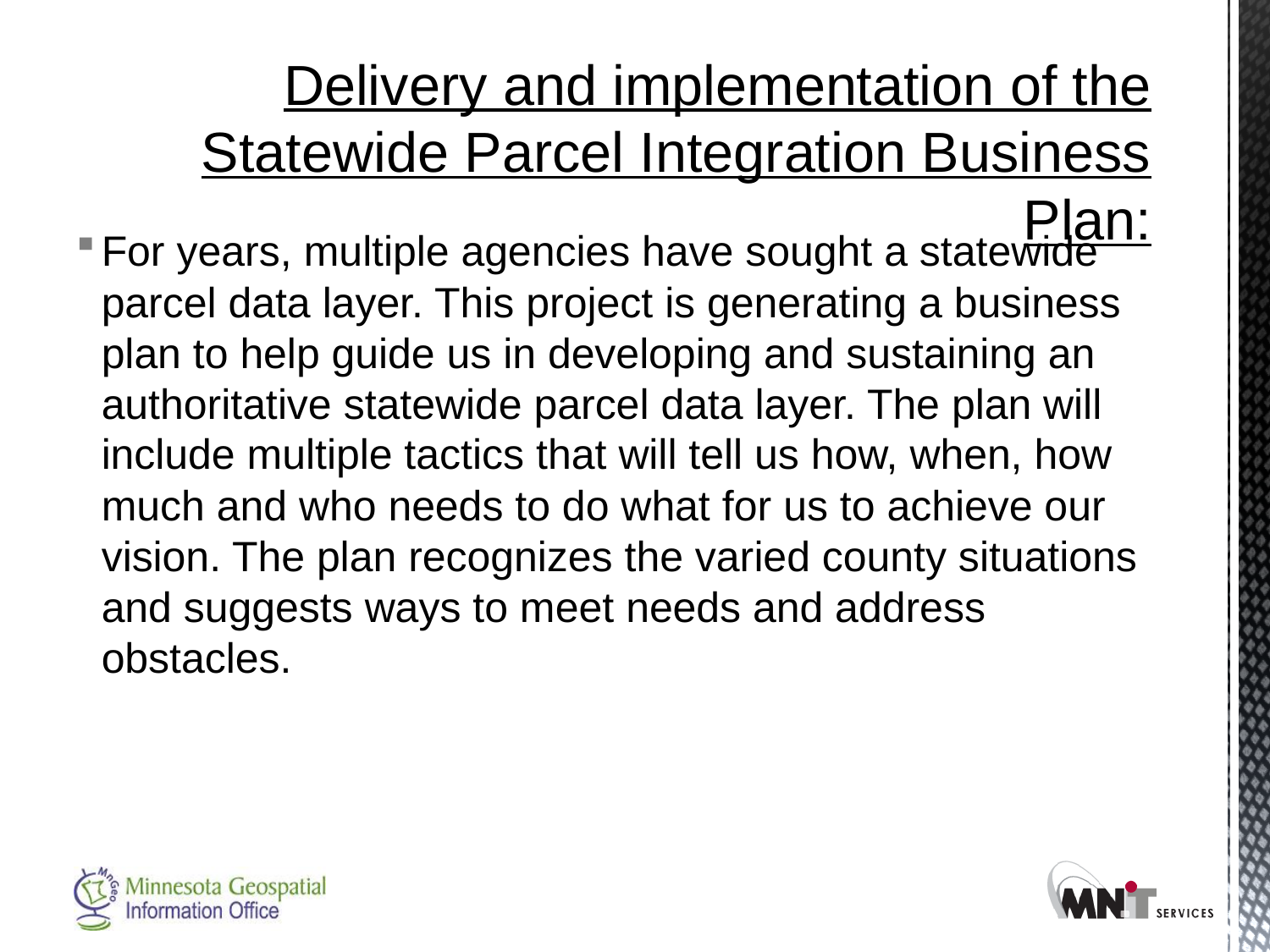

# Delivery and implementation of the Statewide Parcel Integration Business Plan:
For years, multiple agencies have sought a statewide parcel data layer. This project is generating a business plan to help guide us in developing and sustaining an authoritative statewide parcel data layer. The plan will include multiple tactics that will tell us how, when, how much and who needs to do what for us to achieve our vision. The plan recognizes the varied county situations and suggests ways to meet needs and address obstacles.